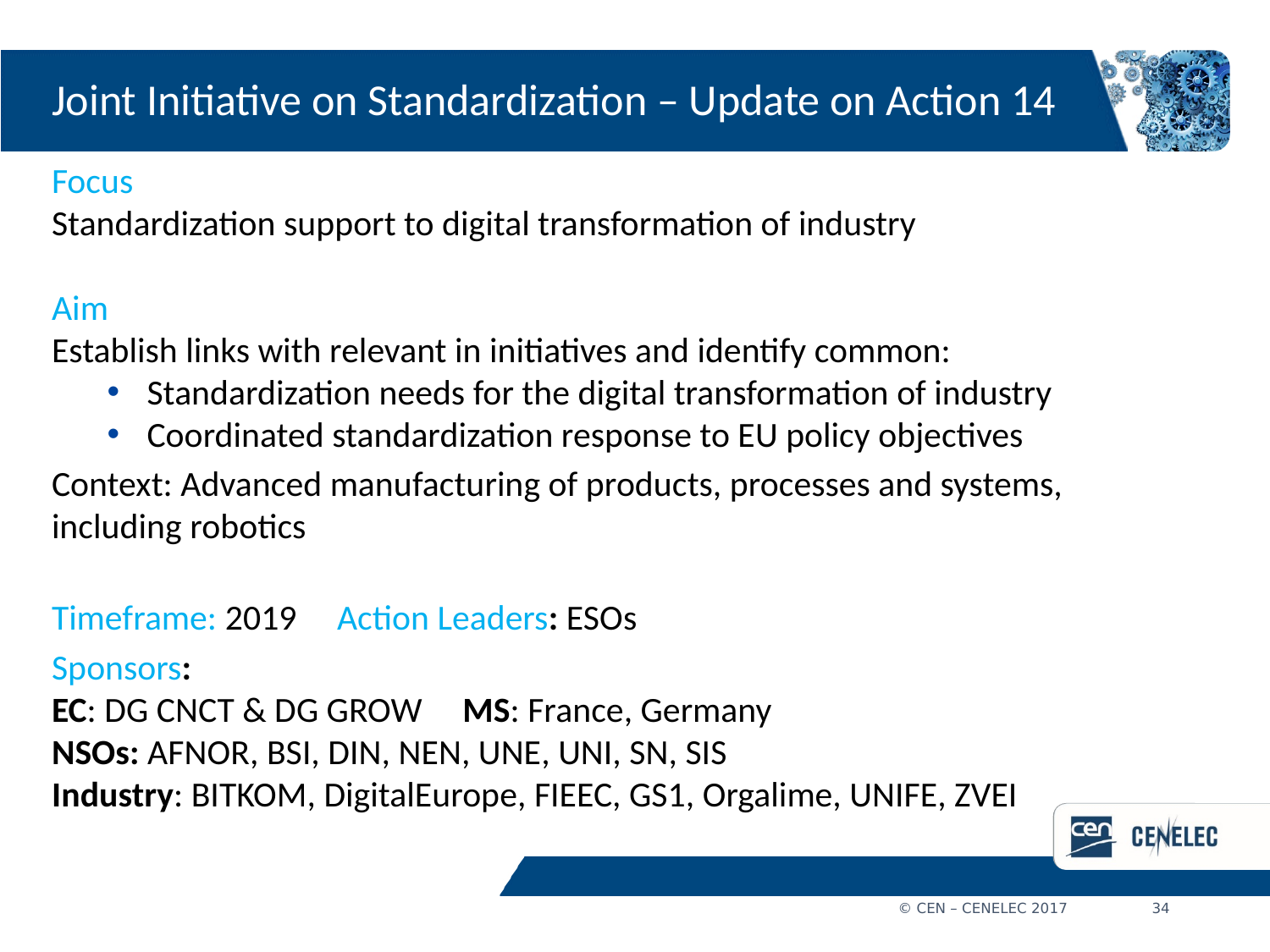

# Joint Initiative on Standardization – Update on Action 14
Focus
Standardization support to digital transformation of industry

Aim
Establish links with relevant in initiatives and identify common:
Standardization needs for the digital transformation of industry
Coordinated standardization response to EU policy objectives
Context: Advanced manufacturing of products, processes and systems, including robotics

Timeframe: 2019     Action Leaders: ESOs
Sponsors:
EC: DG CNCT & DG GROW     MS: France, Germany
NSOs: AFNOR, BSI, DIN, NEN, UNE, UNI, SN, SIS
Industry: BITKOM, DigitalEurope, FIEEC, GS1, Orgalime, UNIFE, ZVEI
© CEN – CENELEC 2017	34